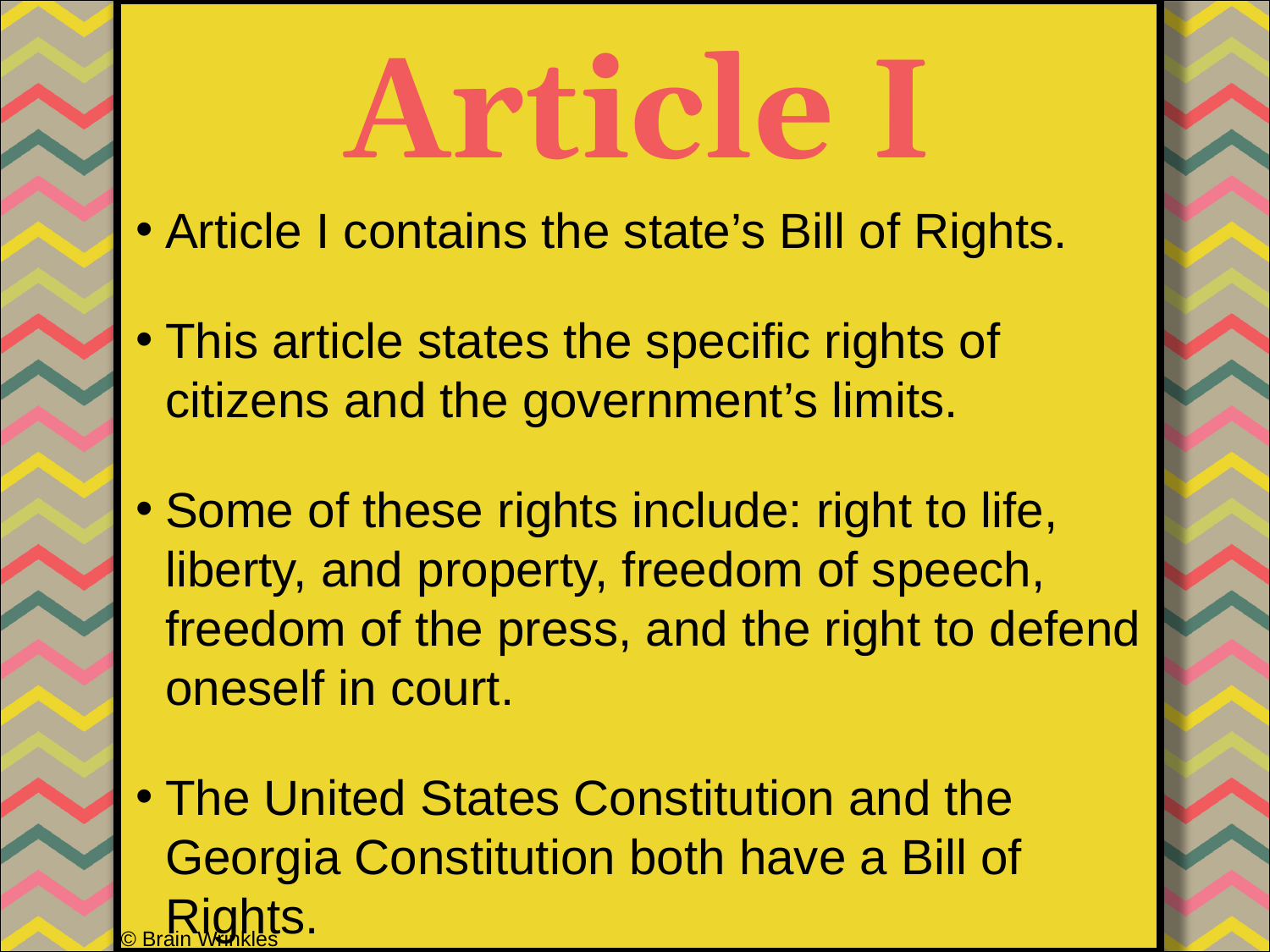

Article I
#
Article I contains the state’s Bill of Rights.

This article states the specific rights of citizens and the government’s limits.

Some of these rights include: right to life, liberty, and property, freedom of speech, freedom of the press, and the right to defend oneself in court.

The United States Constitution and the Georgia Constitution both have a Bill of Rights.

© Brain Wrinkles